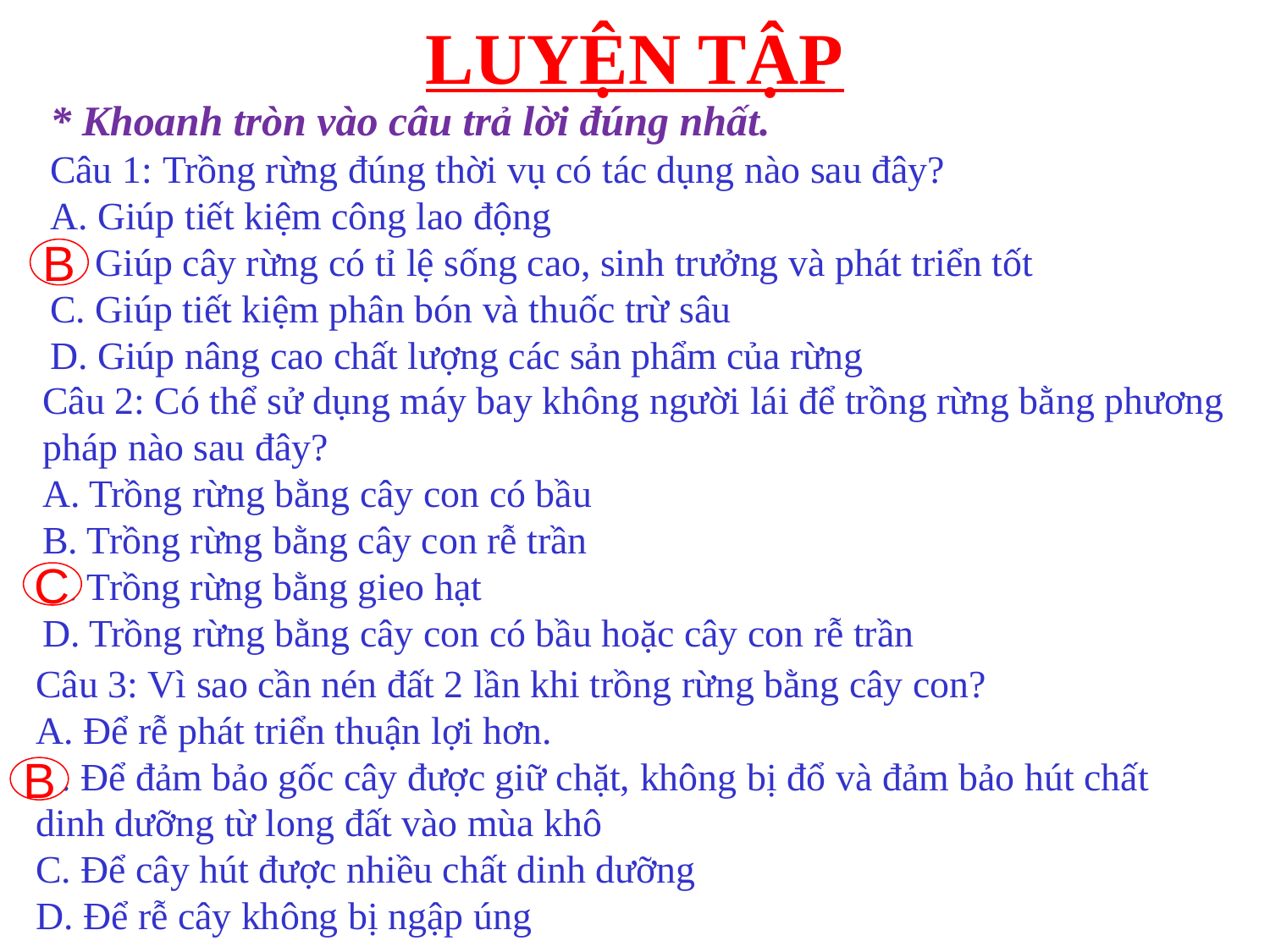

# LUYỆN TẬP
* Khoanh tròn vào câu trả lời đúng nhất.
Câu 1: Trồng rừng đúng thời vụ có tác dụng nào sau đây?
A. Giúp tiết kiệm công lao động
B. Giúp cây rừng có tỉ lệ sống cao, sinh trưởng và phát triển tốt
C. Giúp tiết kiệm phân bón và thuốc trừ sâu
D. Giúp nâng cao chất lượng các sản phẩm của rừng
B
Câu 2: Có thể sử dụng máy bay không người lái để trồng rừng bằng phương pháp nào sau đây?
A. Trồng rừng bằng cây con có bầu
B. Trồng rừng bằng cây con rễ trần
C. Trồng rừng bằng gieo hạt
D. Trồng rừng bằng cây con có bầu hoặc cây con rễ trần

C
Câu 3: Vì sao cần nén đất 2 lần khi trồng rừng bằng cây con?
A. Để rễ phát triển thuận lợi hơn.
B. Để đảm bảo gốc cây được giữ chặt, không bị đổ và đảm bảo hút chất dinh dưỡng từ long đất vào mùa khô
C. Để cây hút được nhiều chất dinh dưỡng
D. Để rễ cây không bị ngập úng
B